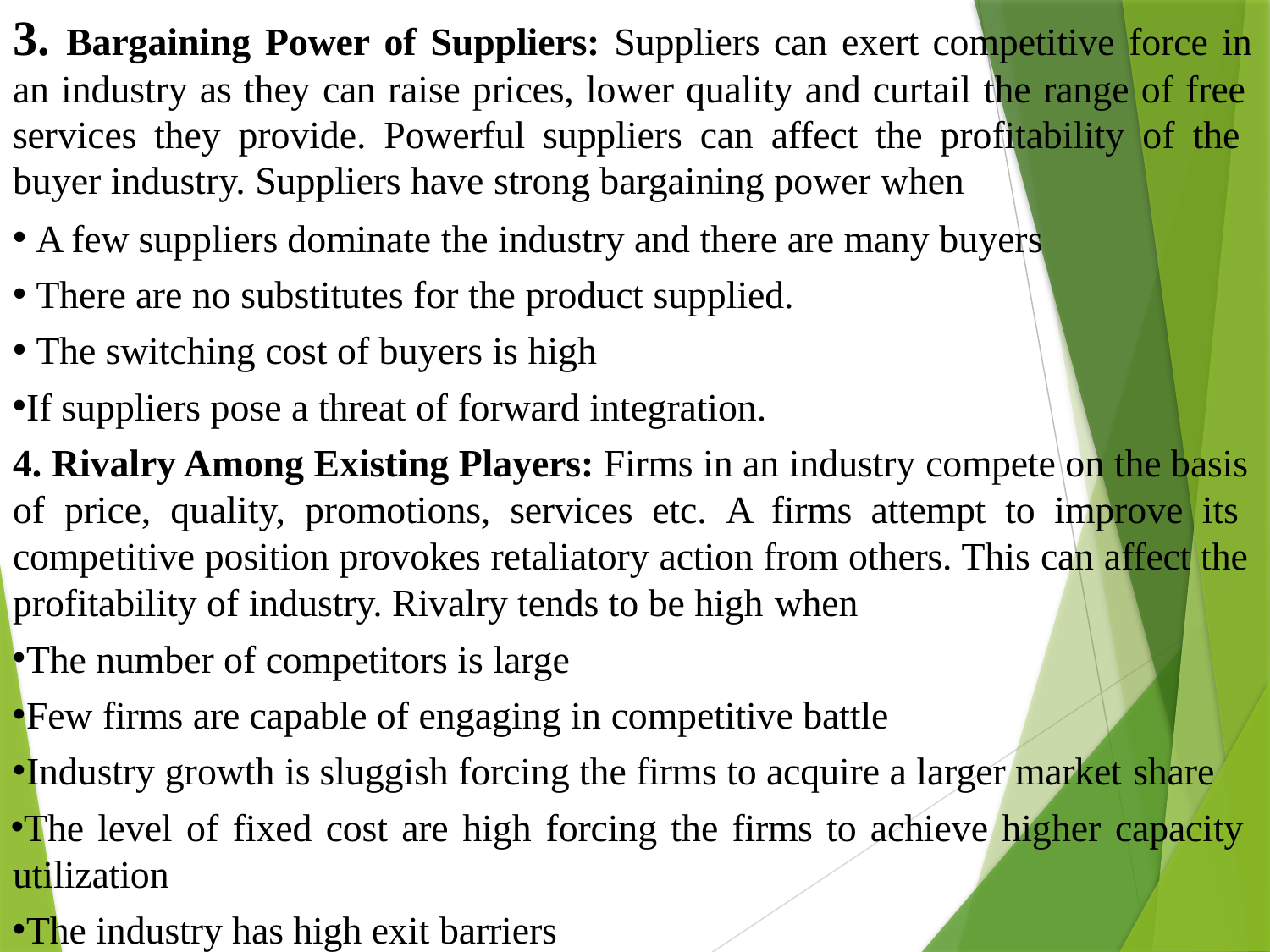

3. Bargaining Power of Suppliers: Suppliers can exert competitive force in
an industry as they can raise prices, lower quality and curtail the range of free  services they provide. Powerful suppliers can affect the profitability of the  buyer industry. Suppliers have strong bargaining power when
A few suppliers dominate the industry and there are many buyers
There are no substitutes for the product supplied.
The switching cost of buyers is high
If suppliers pose a threat of forward integration.
4. Rivalry Among Existing Players: Firms in an industry compete on the basis  of price, quality, promotions, services etc. A firms attempt to improve its  competitive position provokes retaliatory action from others. This can affect the  profitability of industry. Rivalry tends to be high when
The number of competitors is large
Few firms are capable of engaging in competitive battle
Industry growth is sluggish forcing the firms to acquire a larger market share
The level of fixed cost are high forcing the firms to achieve higher capacity  utilization
The industry has high exit barriers